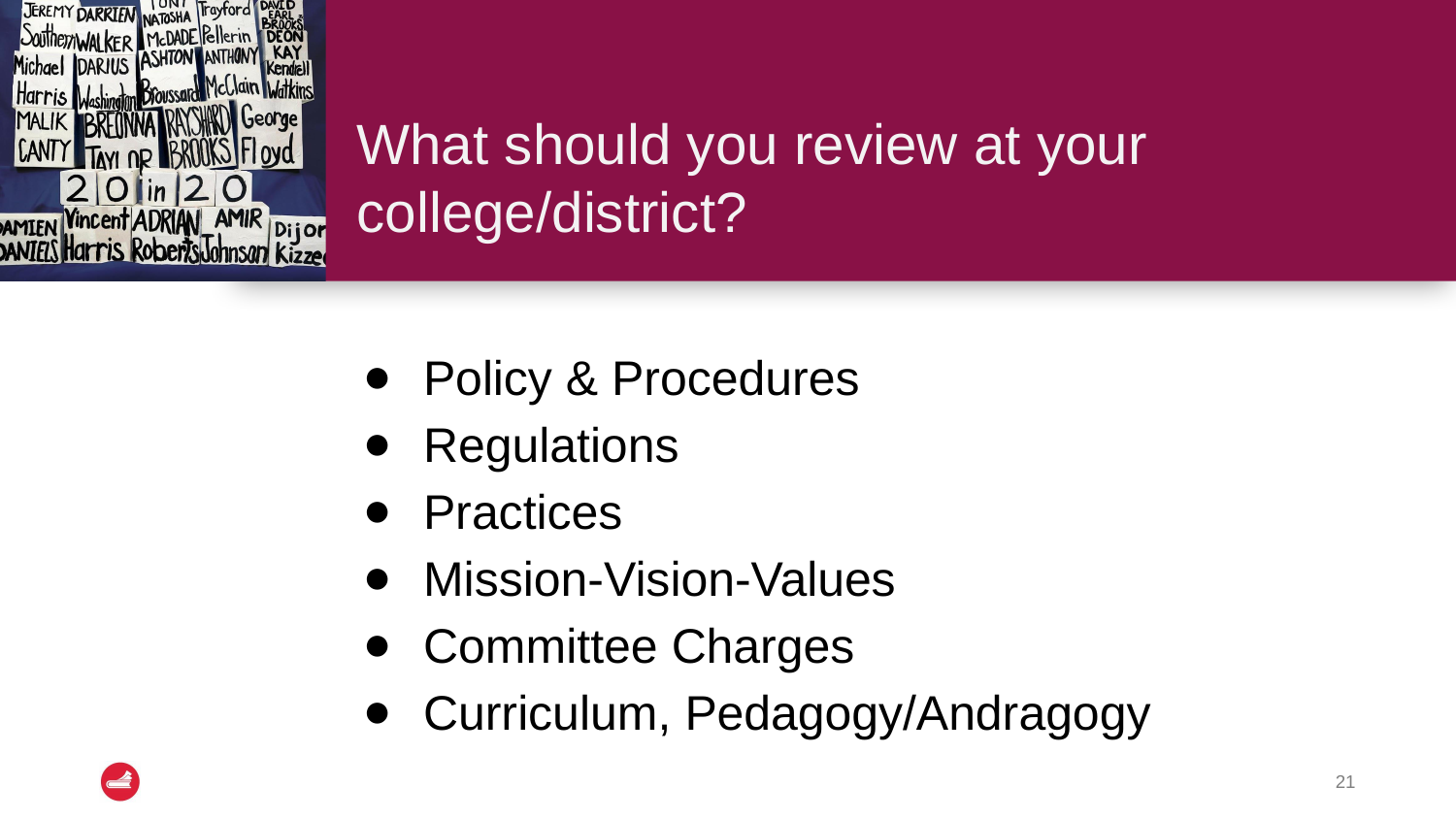

# What should you review at your college/district?
Policy & Procedures
Regulations
Practices
Mission-Vision-Values
Committee Charges
Curriculum, Pedagogy/Andragogy
21